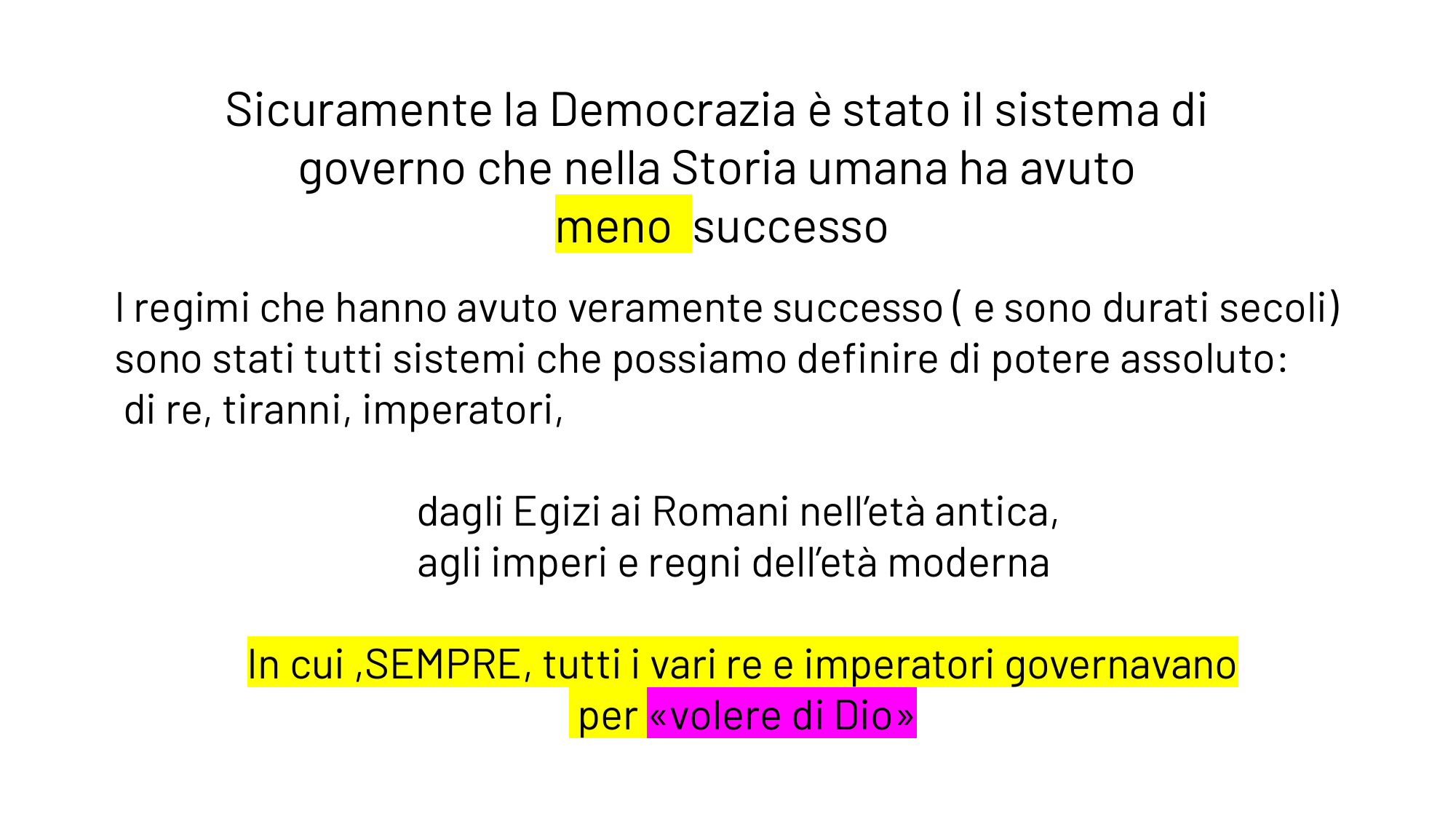

Sicuramente la Democrazia è stato il sistema di governo che nella Storia umana ha avuto
 meno  successo
I regimi che hanno avuto veramente successo ( e sono durati secoli) sono stati tutti sistemi che possiamo definire di potere assoluto:
 di re, tiranni, imperatori,

dagli Egizi ai Romani nell’età antica,
agli imperi e regni dell’età moderna

In cui ,SEMPRE, tutti i vari re e imperatori governavano
 per «volere di Dio»